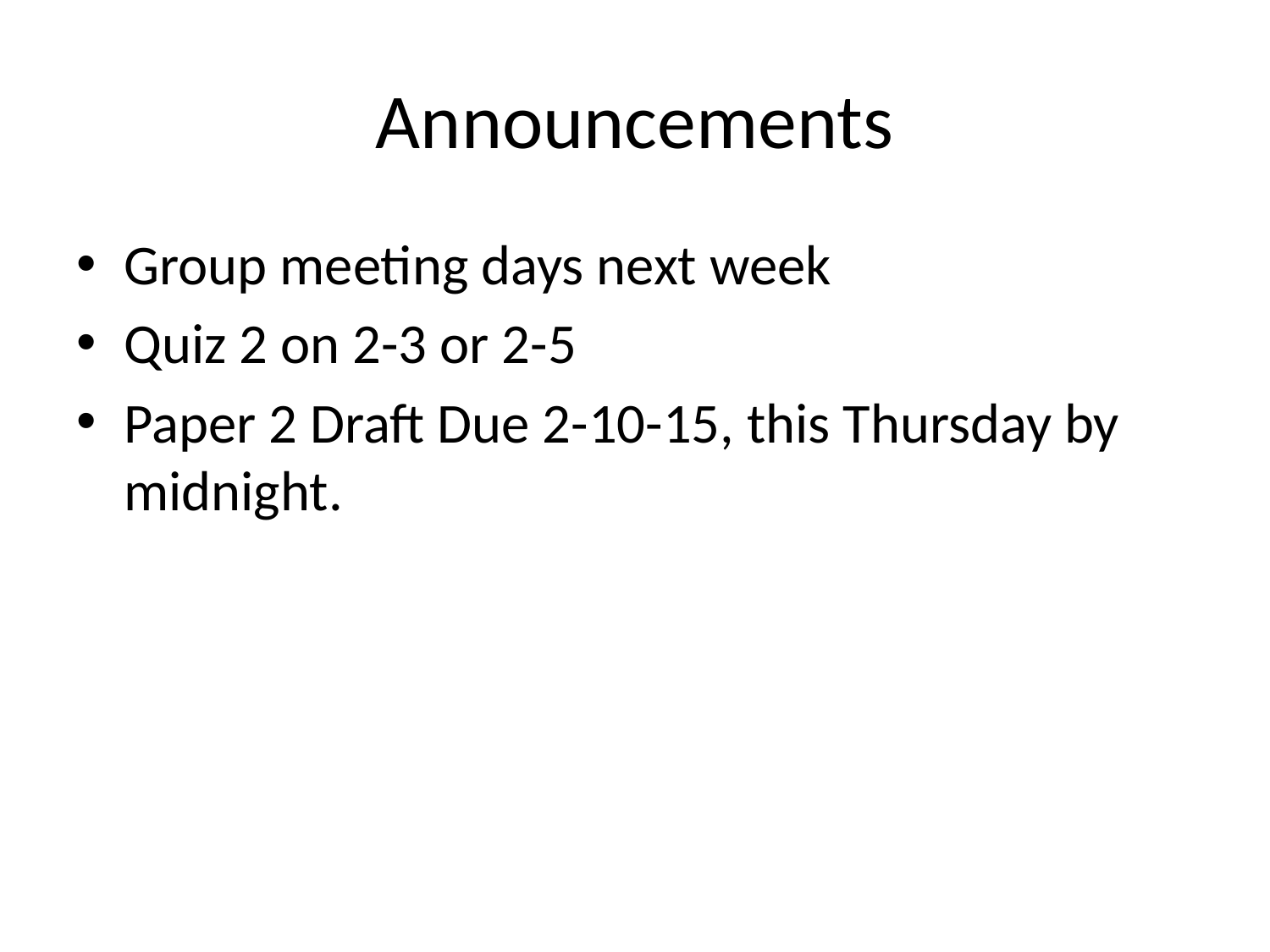

# Announcements
Group meeting days next week
Quiz 2 on 2-3 or 2-5
Paper 2 Draft Due 2-10-15, this Thursday by midnight.